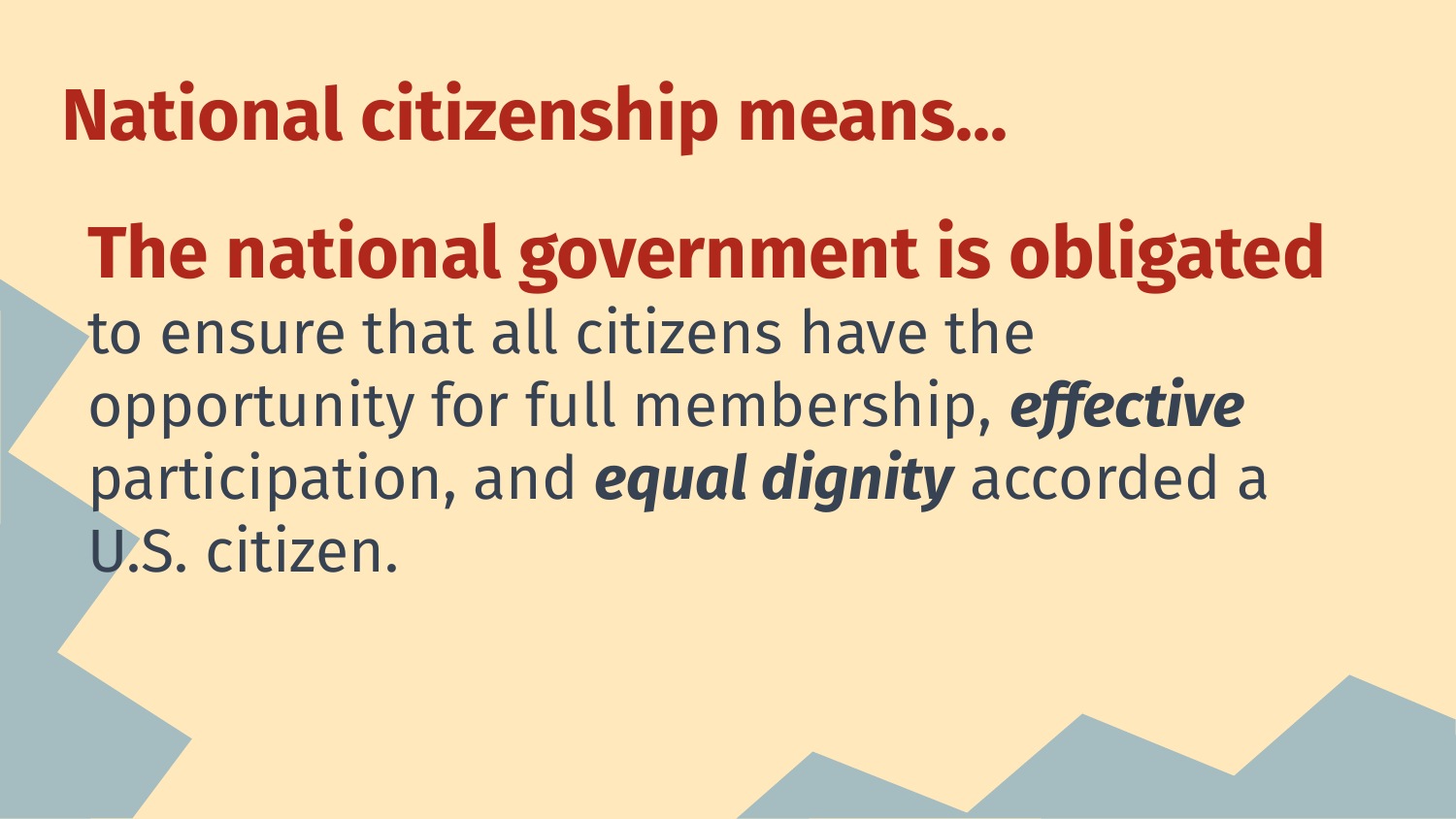

# National citizenship means...
The national government is obligated to ensure that all citizens have the opportunity for full membership, effective participation, and equal dignity accorded a U.S. citizen.